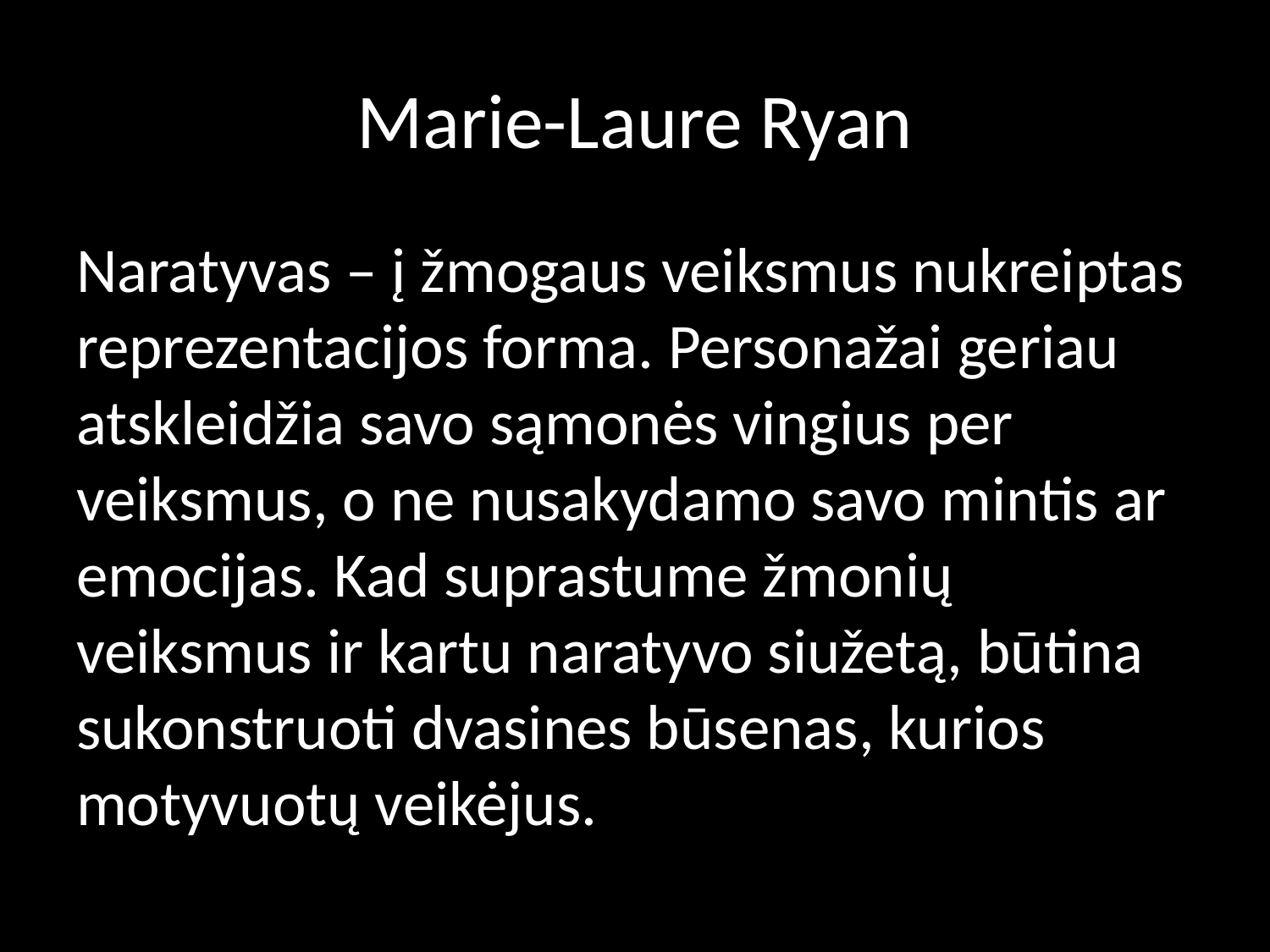

# Marie-Laure Ryan
Naratyvas – į žmogaus veiksmus nukreiptas reprezentacijos forma. Personažai geriau atskleidžia savo sąmonės vingius per veiksmus, o ne nusakydamo savo mintis ar emocijas. Kad suprastume žmonių veiksmus ir kartu naratyvo siužetą, būtina sukonstruoti dvasines būsenas, kurios motyvuotų veikėjus.